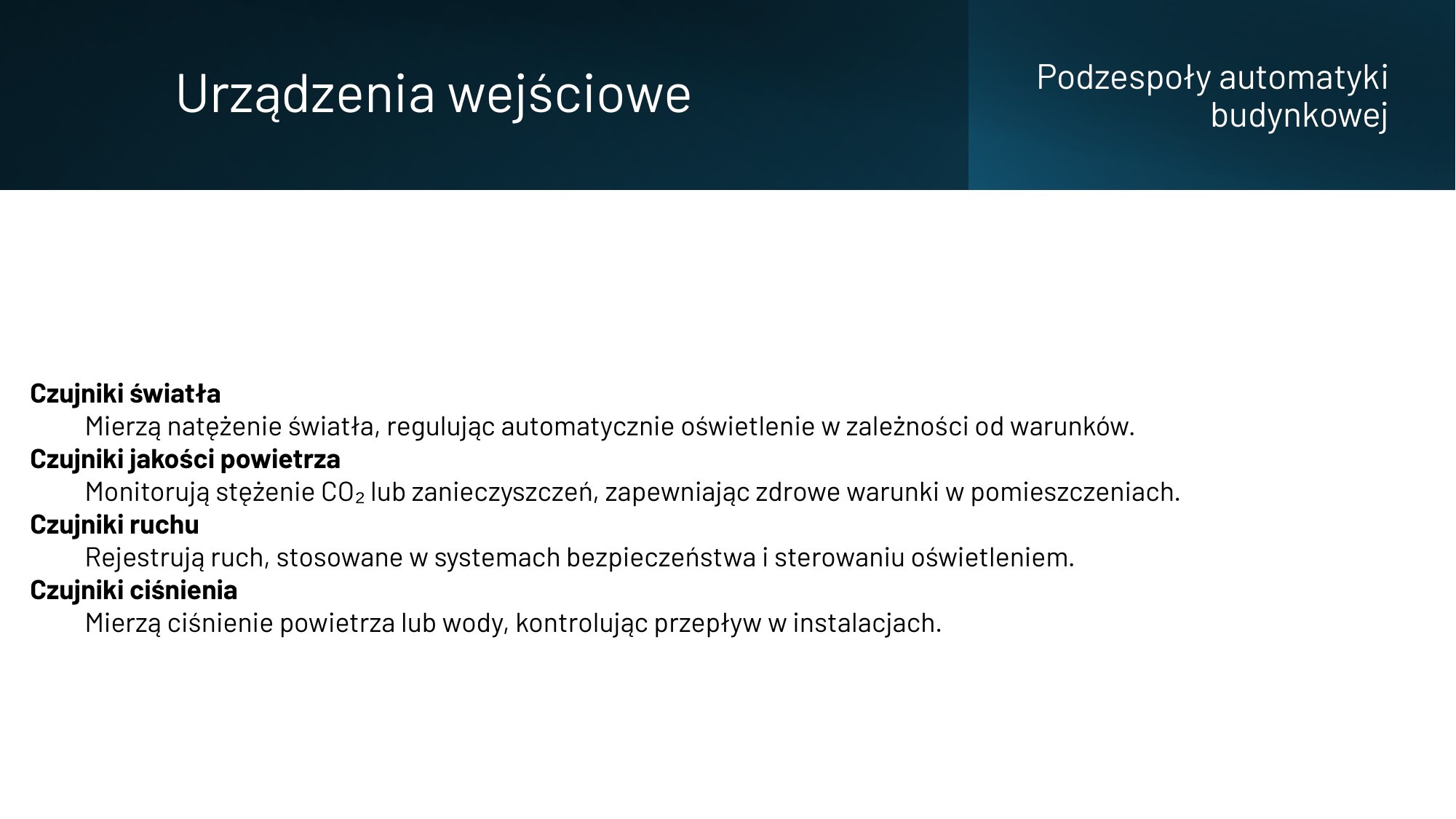

Urządzenia wejściowe
Podzespoły automatyki budynkowej
Czujniki światła
Mierzą natężenie światła, regulując automatycznie oświetlenie w zależności od warunków.
Czujniki jakości powietrza
Monitorują stężenie CO₂ lub zanieczyszczeń, zapewniając zdrowe warunki w pomieszczeniach.
Czujniki ruchu
Rejestrują ruch, stosowane w systemach bezpieczeństwa i sterowaniu oświetleniem.
Czujniki ciśnienia
Mierzą ciśnienie powietrza lub wody, kontrolując przepływ w instalacjach.